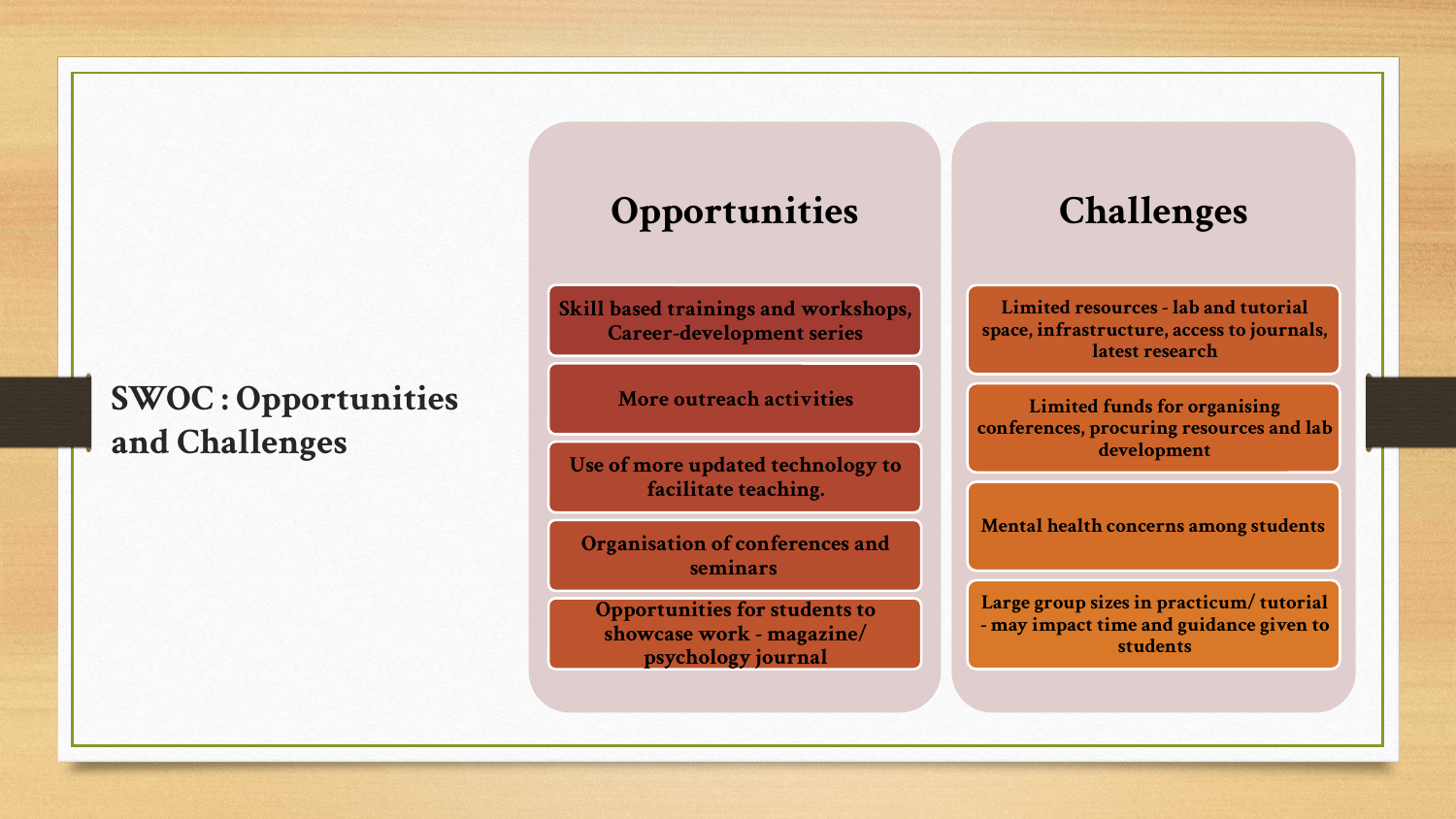

Opportunities
Skill based trainings and workshops, Career-development series
More outreach activities
Use of more updated technology to facilitate teaching.
Organisation of conferences and seminars
Opportunities for students to showcase work - magazine/ psychology journal
Challenges
Limited resources - lab and tutorial space, infrastructure, access to journals, latest research
Limited funds for organising conferences, procuring resources and lab development
Mental health concerns among students
Large group sizes in practicum/ tutorial - may impact time and guidance given to students
SWOC : Opportunities and Challenges